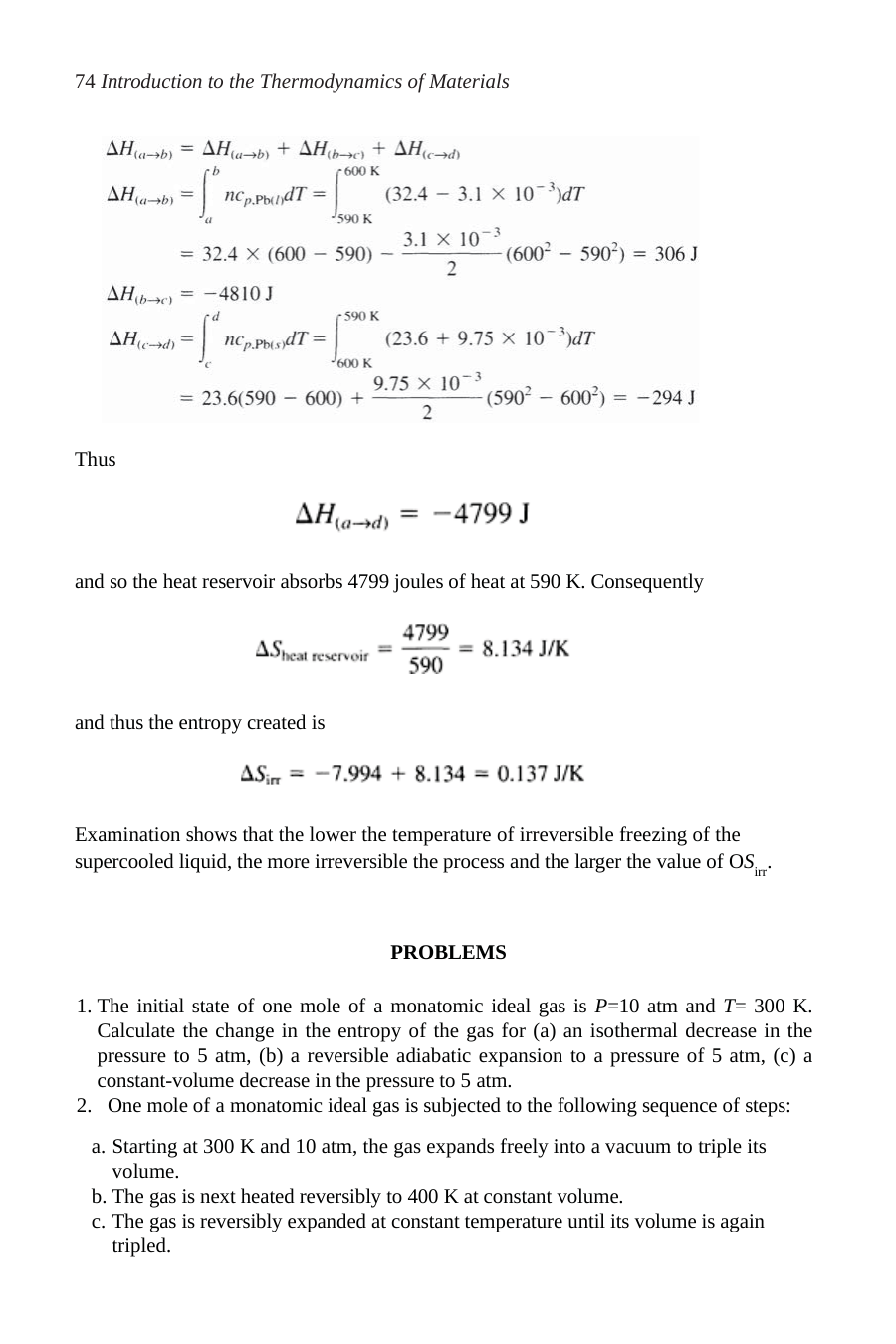

74 Introduction to the Thermodynamics of Materials

Thus

and so the heat reservoir absorbs 4799 joules of heat at 590 K. Consequently

and thus the entropy created is

Examination shows that the lower the temperature of irreversible freezing of the  supercooled liquid, the more irreversible the process and the larger the value of OSirr.

PROBLEMS

The initial state of one mole of a monatomic ideal gas is P=10 atm and T= 300 K.  Calculate the change in the entropy of the gas for (a) an isothermal decrease in the  pressure to 5 atm, (b) a reversible adiabatic expansion to a pressure of 5 atm, (c) a  constant-volume decrease in the pressure to 5 atm.
One mole of a monatomic ideal gas is subjected to the following sequence of steps:
Starting at 300 K and 10 atm, the gas expands freely into a vacuum to triple its  volume.
The gas is next heated reversibly to 400 K at constant volume.
The gas is reversibly expanded at constant temperature until its volume is again  tripled.